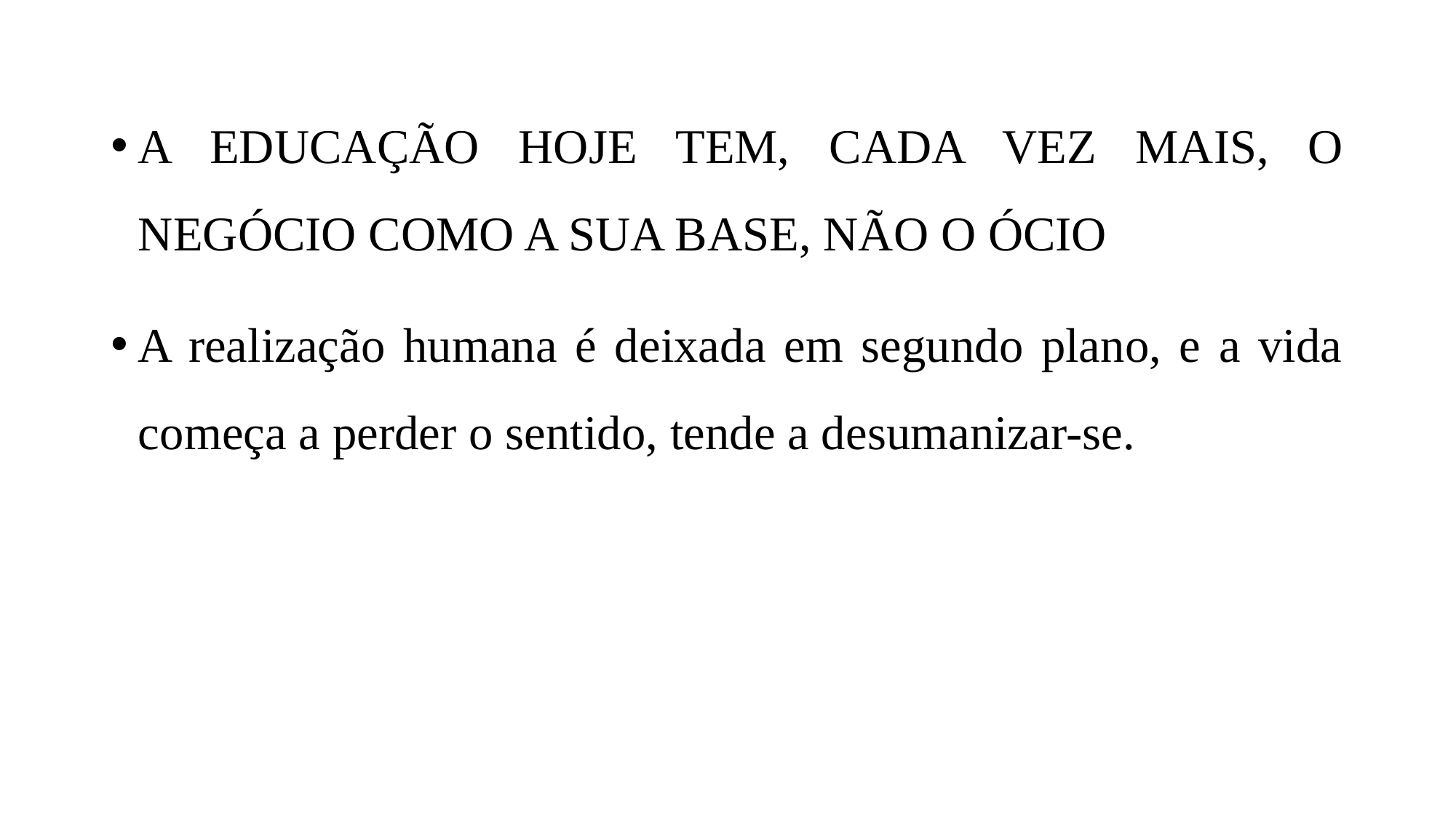

A EDUCAÇÃO HOJE TEM, CADA VEZ MAIS, O NEGÓCIO COMO A SUA BASE, NÃO O ÓCIO
A realização humana é deixada em segundo plano, e a vida começa a perder o sentido, tende a desumanizar-se.